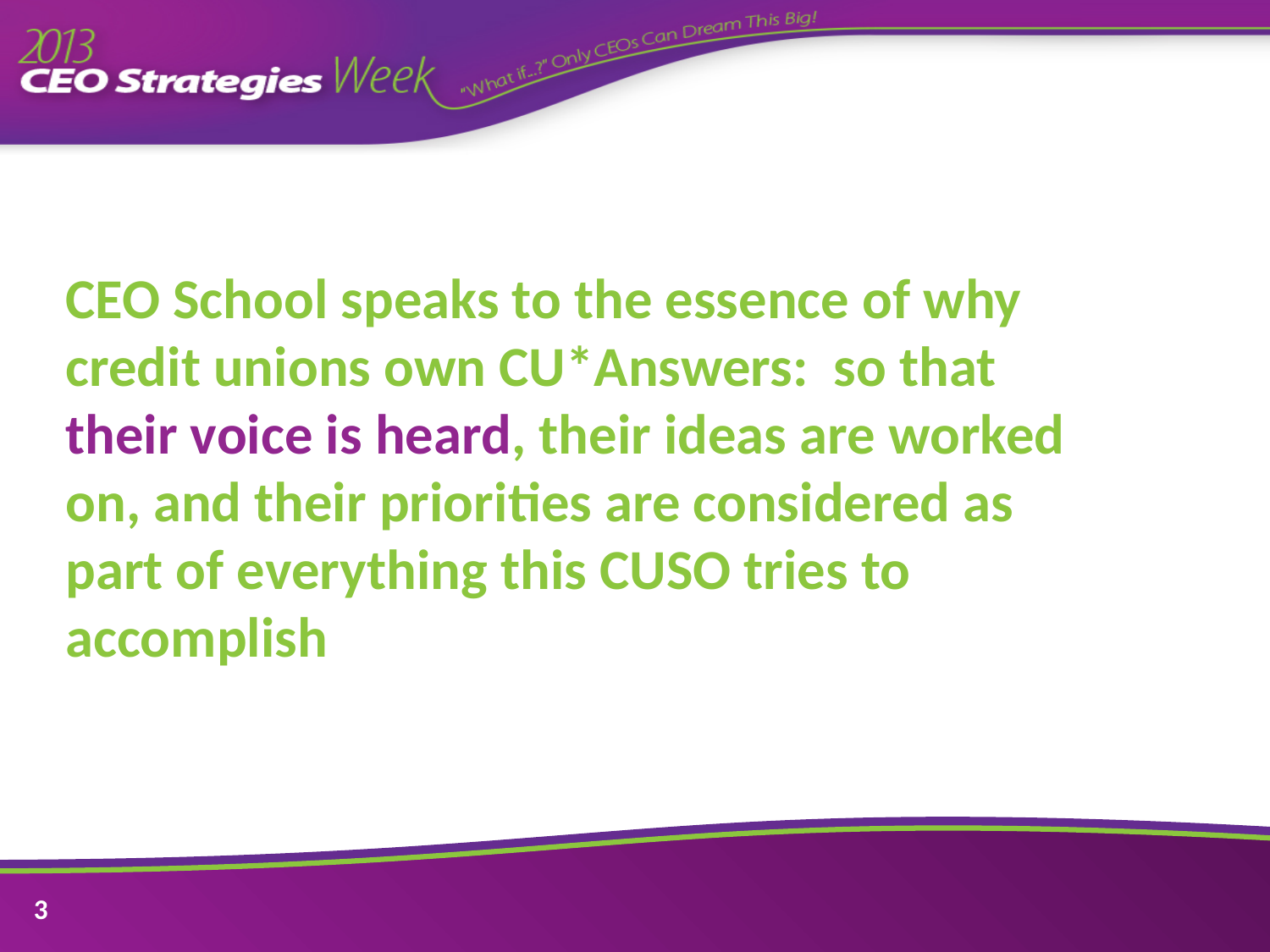

# CEO School speaks to the essence of why credit unions own CU*Answers:  so that their voice is heard, their ideas are worked on, and their priorities are considered as part of everything this CUSO tries to accomplish
3